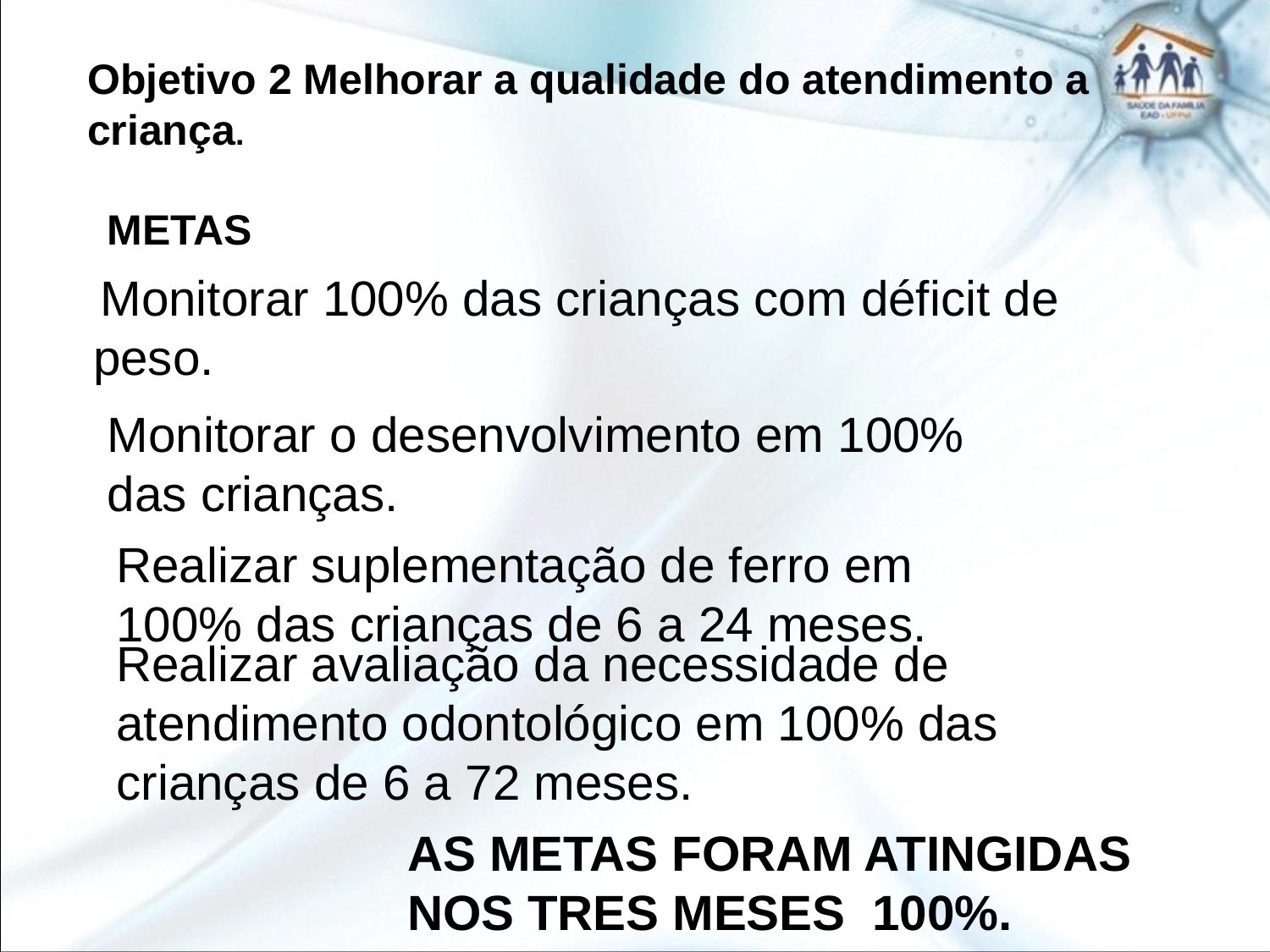

Objetivo 2 Melhorar a qualidade do atendimento a criança.
METAS
 Monitorar 100% das crianças com déficit de peso.

Monitorar o desenvolvimento em 100% das crianças.

Realizar suplementação de ferro em 100% das crianças de 6 a 24 meses.
Realizar avaliação da necessidade de atendimento odontológico em 100% das crianças de 6 a 72 meses.
AS METAS FORAM ATINGIDAS NOS TRES MESES  100%.